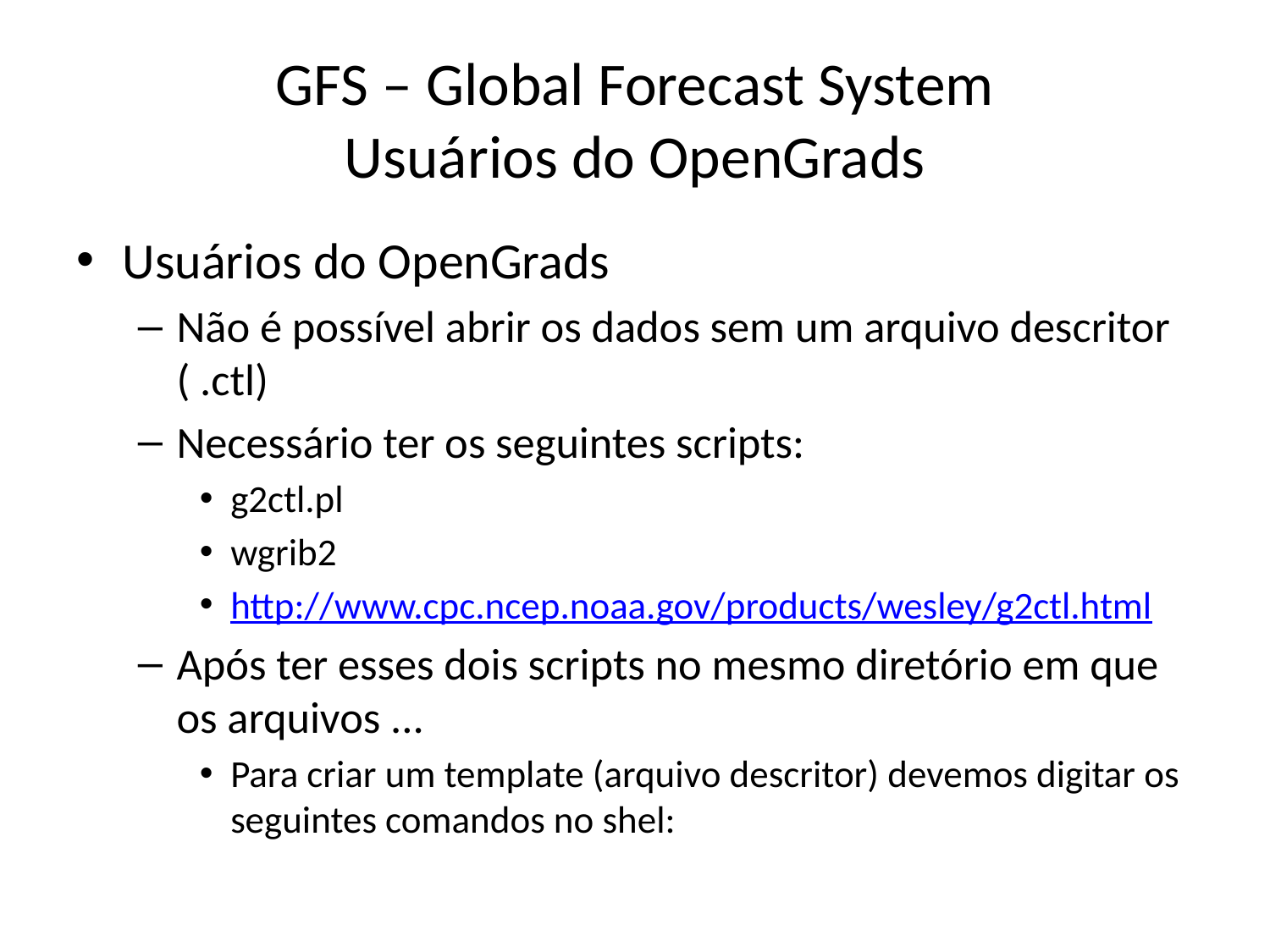

# GFS – Global Forecast System Usuários do OpenGrads
Usuários do OpenGrads
Não é possível abrir os dados sem um arquivo descritor ( .ctl)
Necessário ter os seguintes scripts:
g2ctl.pl
wgrib2
http://www.cpc.ncep.noaa.gov/products/wesley/g2ctl.html
Após ter esses dois scripts no mesmo diretório em que os arquivos ...
Para criar um template (arquivo descritor) devemos digitar os seguintes comandos no shel: